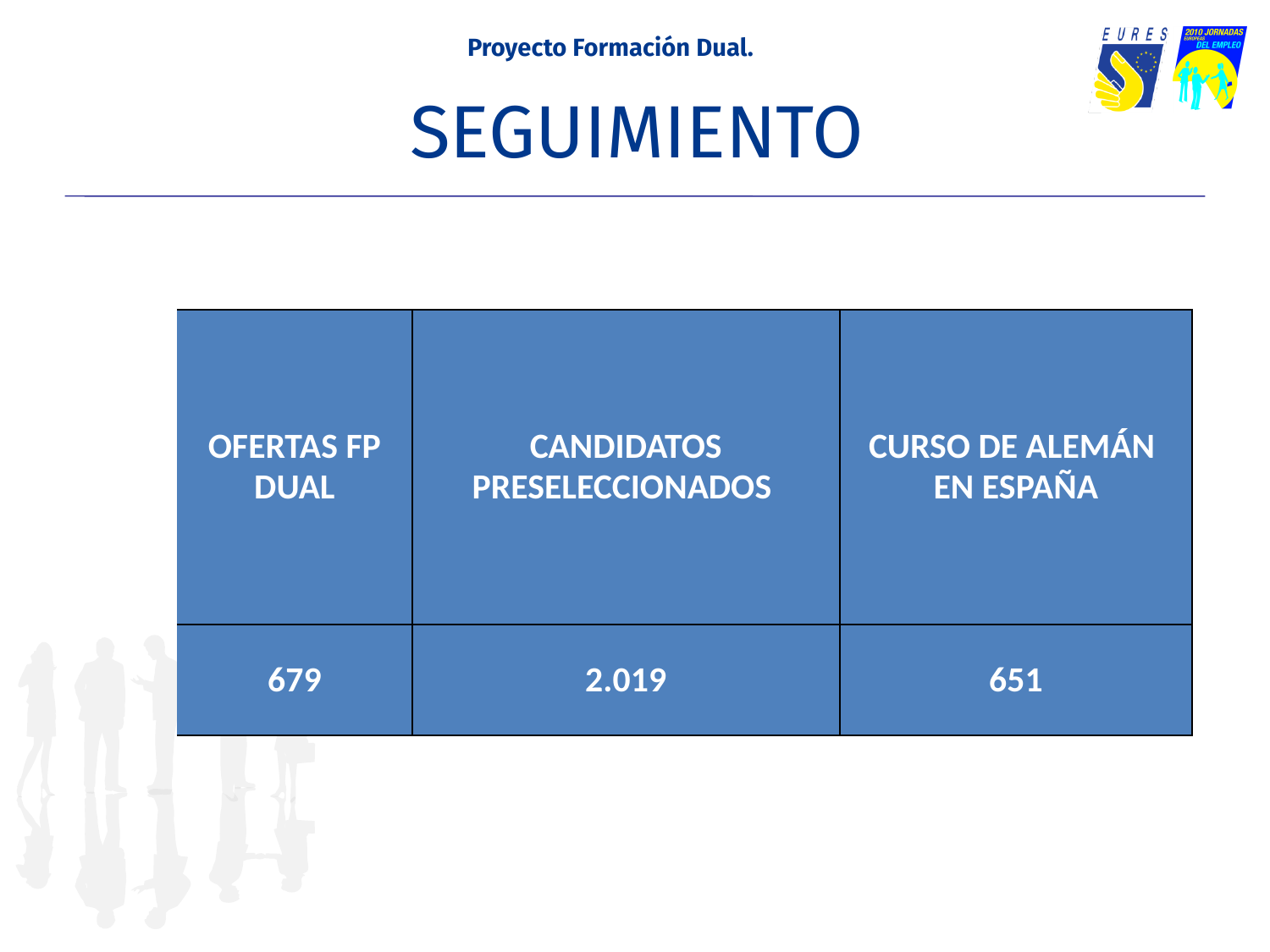

Proyecto Formación Dual.
# SEGUIMIENTO
| OFERTAS FP DUAL | CANDIDATOS PRESELECCIONADOS | CURSO DE ALEMÁN EN ESPAÑA |
| --- | --- | --- |
| 679 | 2.019 | 651 |